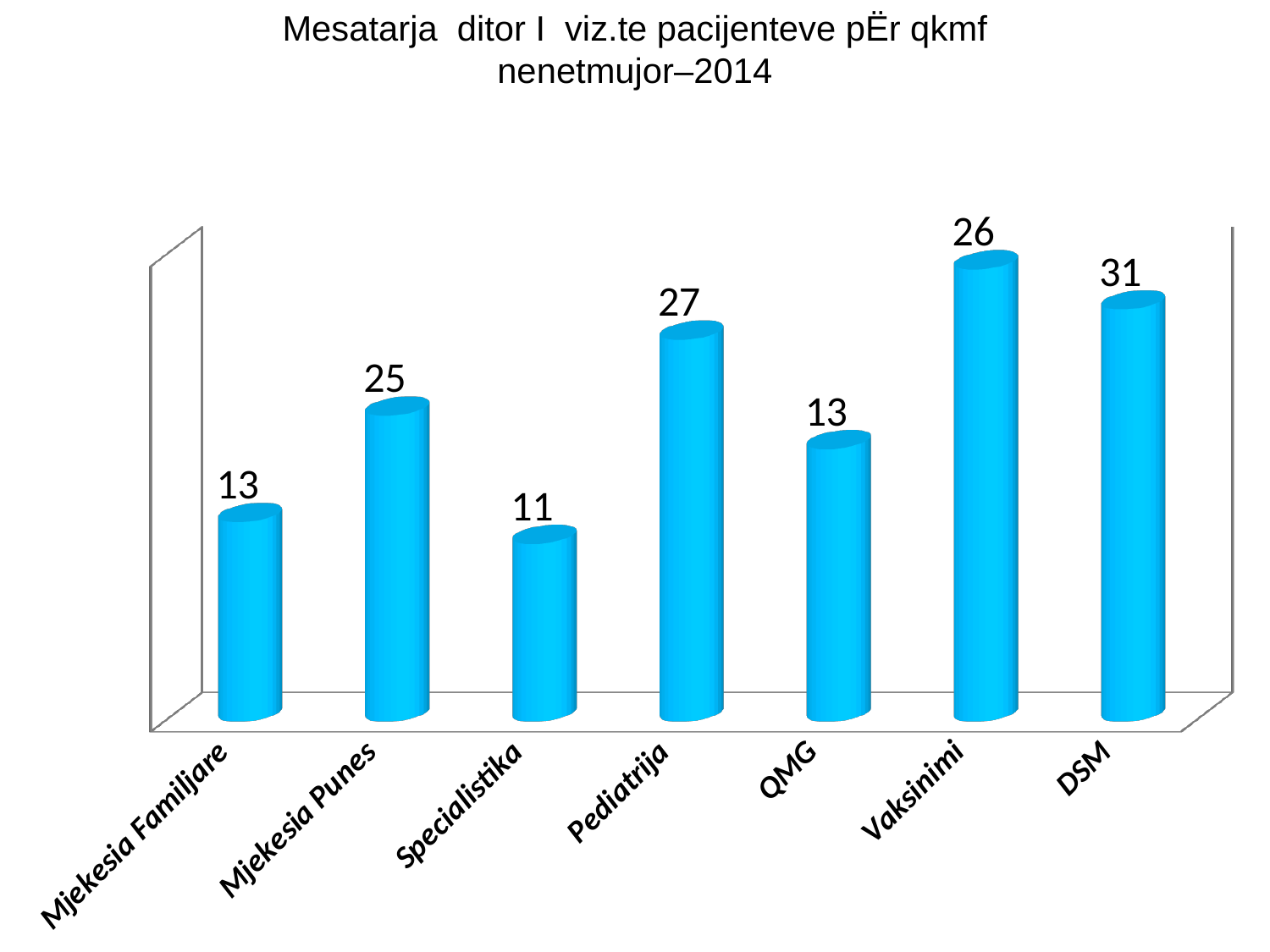

Mesatarja  ditor I  viz.te pacijenteve pËr qkmf
nenetmujor–2014

[unsupported chart]